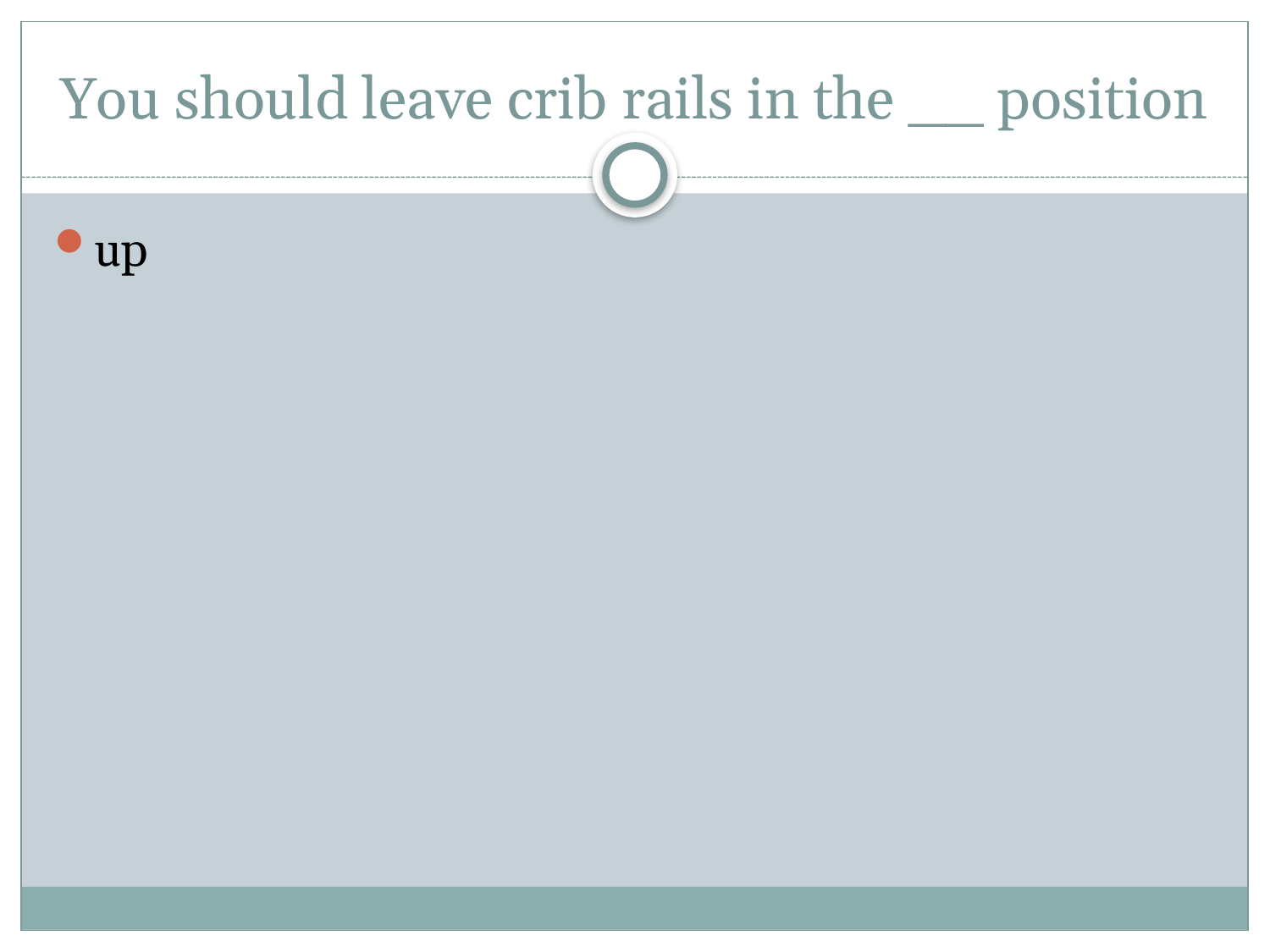

# You should leave crib rails in the __ position
up